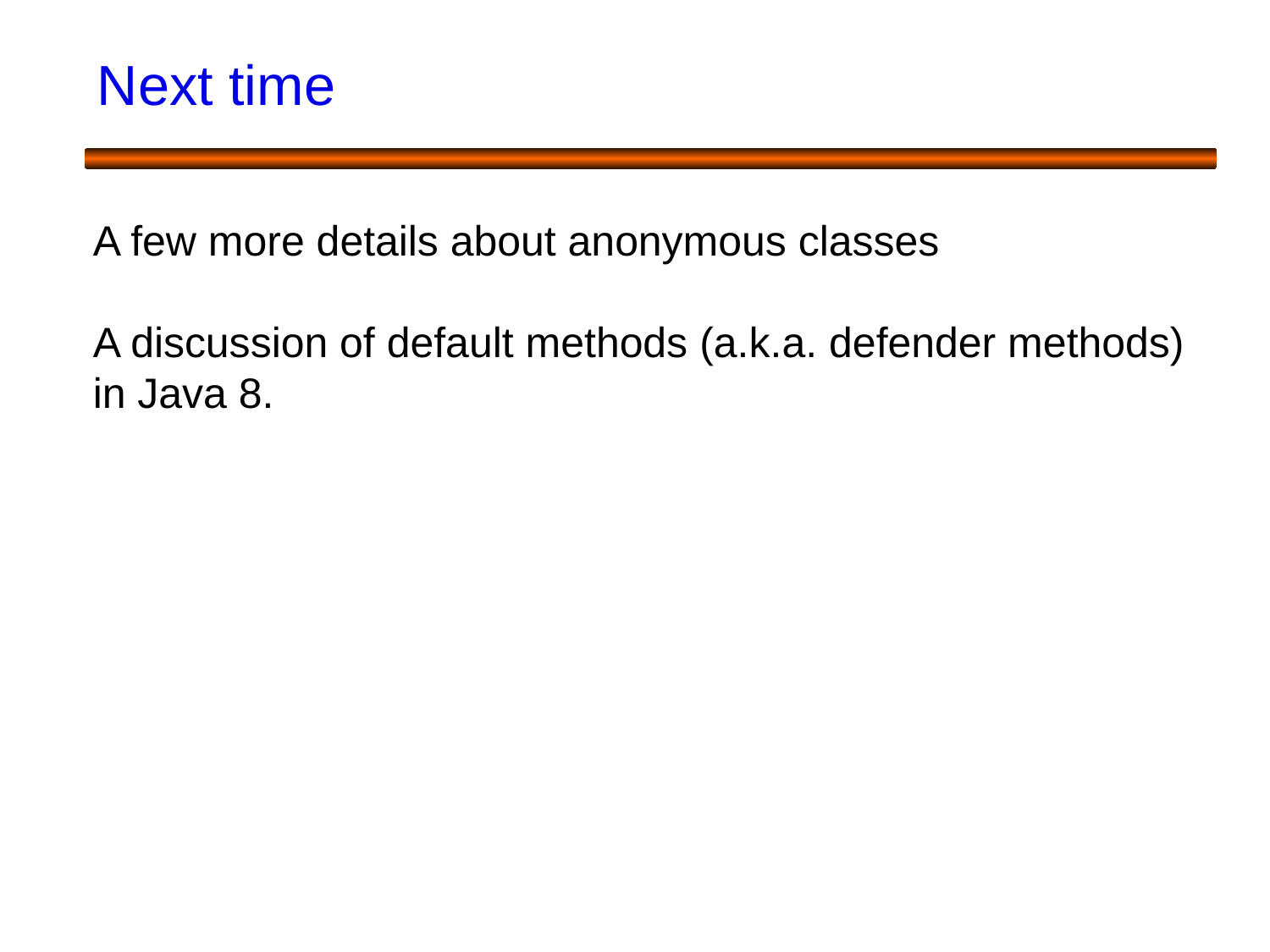

# Next time
A few more details about anonymous classes

A discussion of default methods (a.k.a. defender methods) in Java 8.